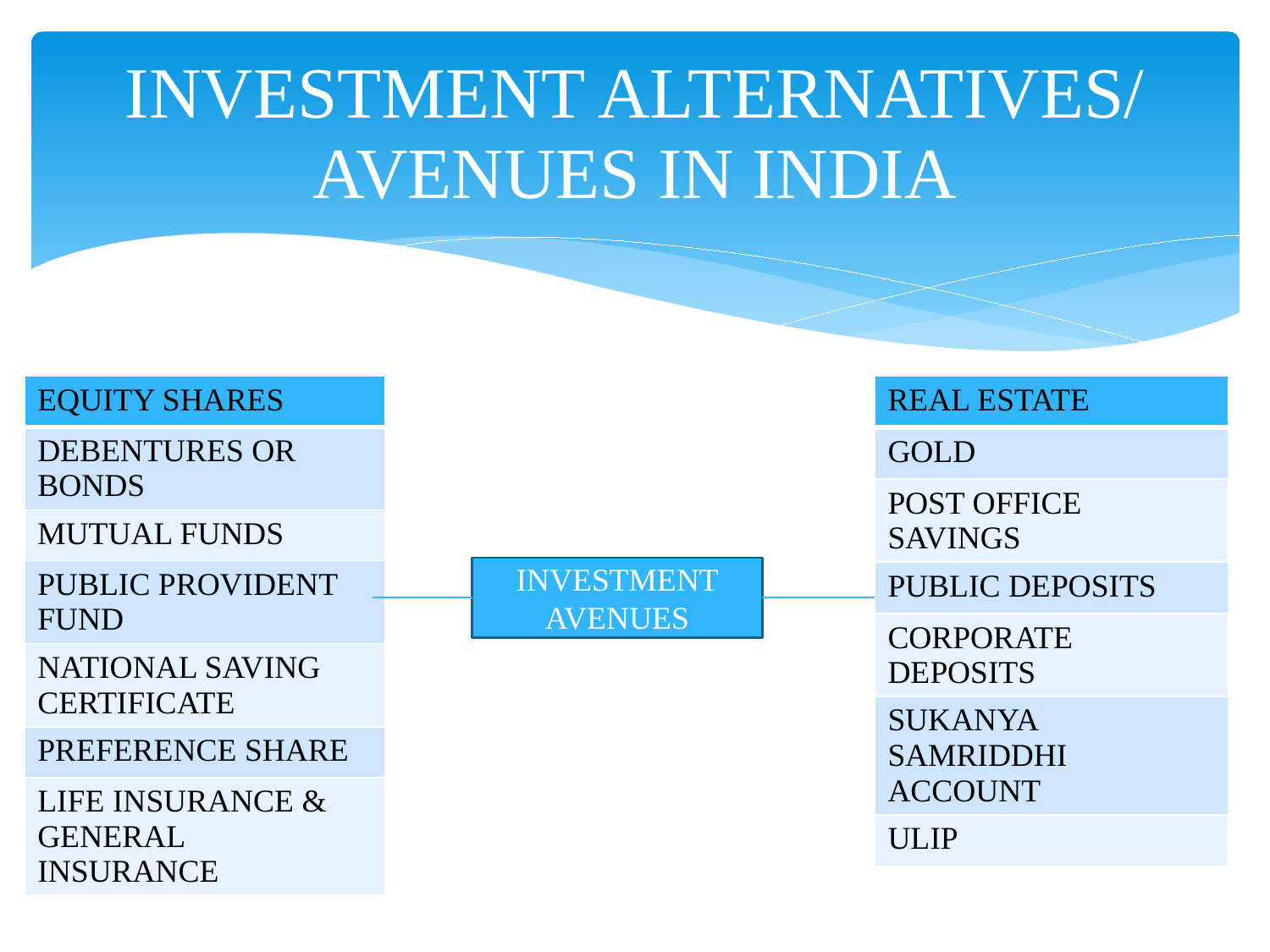

# INVESTMENT ALTERNATIVES/ AVENUES IN INDIA
| REAL ESTATE |
| --- |
| GOLD |
| POST OFFICE SAVINGS |
| PUBLIC DEPOSITS |
| CORPORATE DEPOSITS |
| SUKANYA SAMRIDDHI ACCOUNT |
| ULIP |
| EQUITY SHARES |
| --- |
| DEBENTURES OR BONDS |
| MUTUAL FUNDS |
| PUBLIC PROVIDENT FUND |
| NATIONAL SAVING CERTIFICATE |
| PREFERENCE SHARE |
| LIFE INSURANCE & GENERAL INSURANCE |
INVESTMENT AVENUES